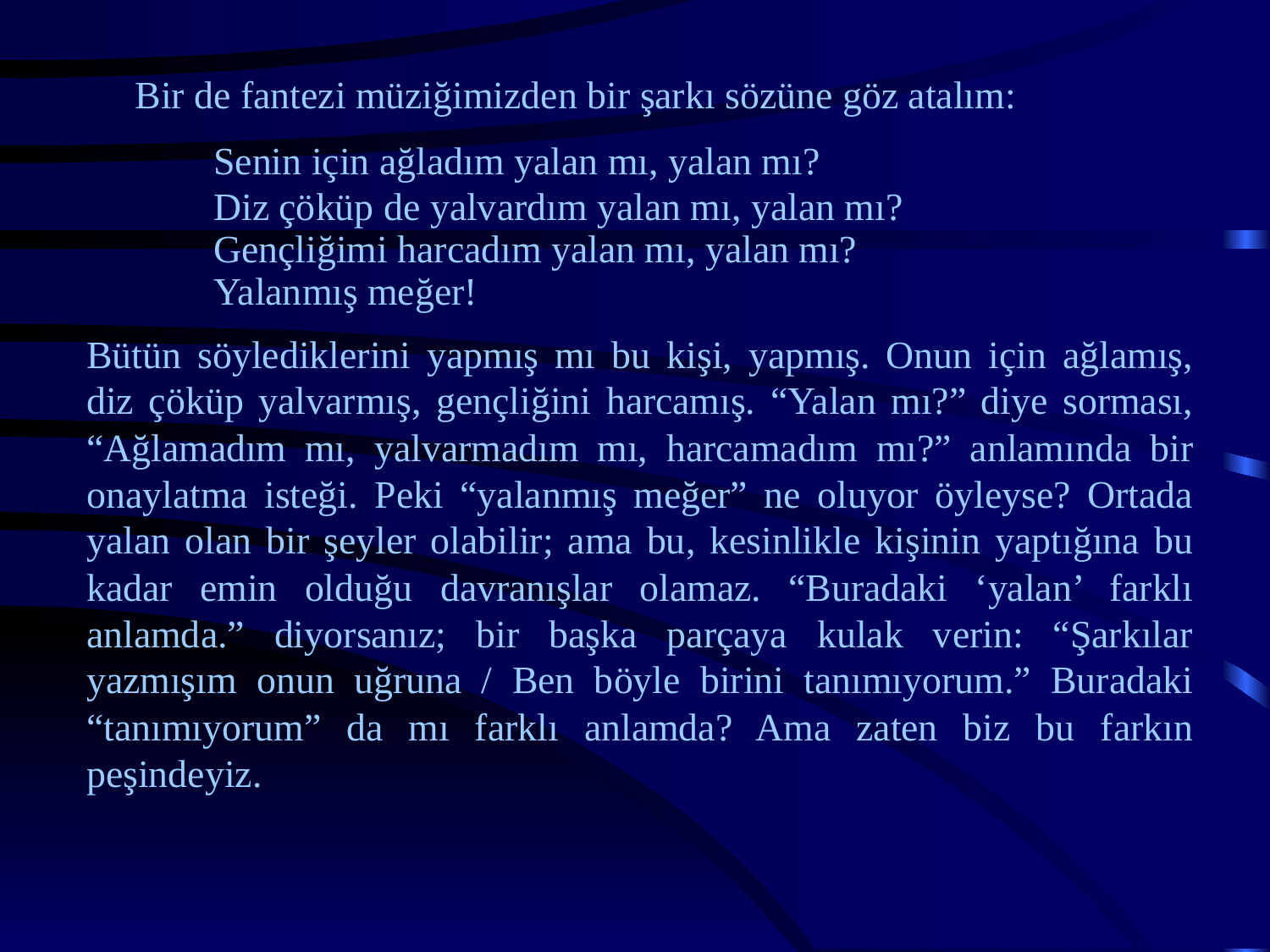

Bir de fantezi müziğimizden bir şarkı sözüne göz atalım:
	Senin için ağladım yalan mı, yalan mı?
	Diz çöküp de yalvardım yalan mı, yalan mı?
	Gençliğimi harcadım yalan mı, yalan mı?
	Yalanmış meğer!
Bütün söylediklerini yapmış mı bu kişi, yapmış. Onun için ağlamış, diz çöküp yalvarmış, gençliğini harcamış. “Yalan mı?” diye sorması, “Ağlamadım mı, yalvarmadım mı, harcamadım mı?” anlamında bir onaylatma isteği. Peki “yalanmış meğer” ne oluyor öyleyse? Ortada yalan olan bir şeyler olabilir; ama bu, kesinlikle kişinin yaptığına bu kadar emin olduğu davranışlar olamaz. “Buradaki ‘yalan’ farklı anlamda.” diyorsanız; bir başka parçaya kulak verin: “Şarkılar yazmışım onun uğruna / Ben böyle birini tanımıyorum.” Buradaki “tanımıyorum” da mı farklı anlamda? Ama zaten biz bu farkın peşindeyiz.